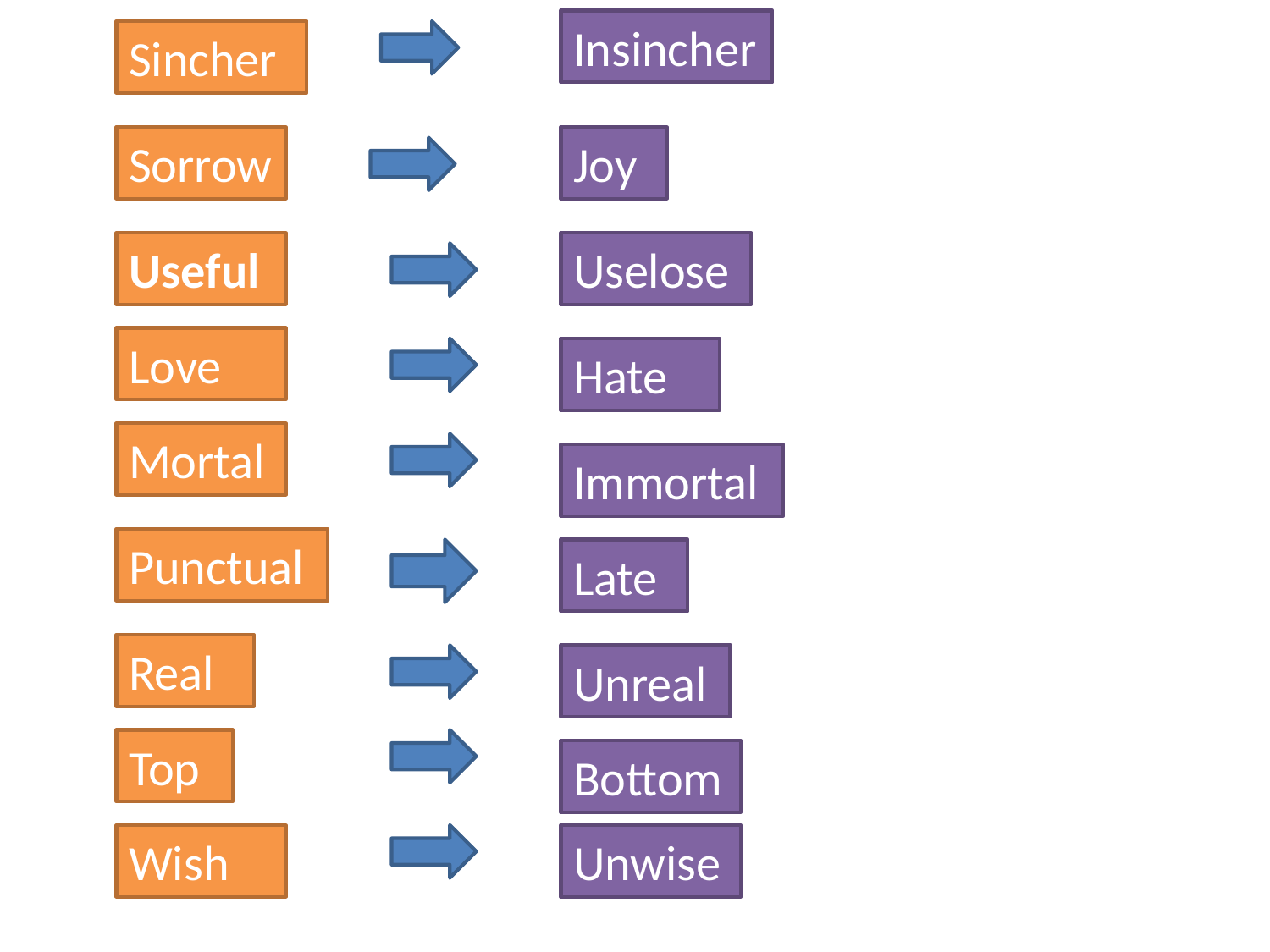

Insincher
Sincher

Sorrow
Joy

Useful
Uselose

Love

Hate
Mortal

Immortal
Punctual

Late
Real

Unreal
Top

Bottom
Wish

Unwise